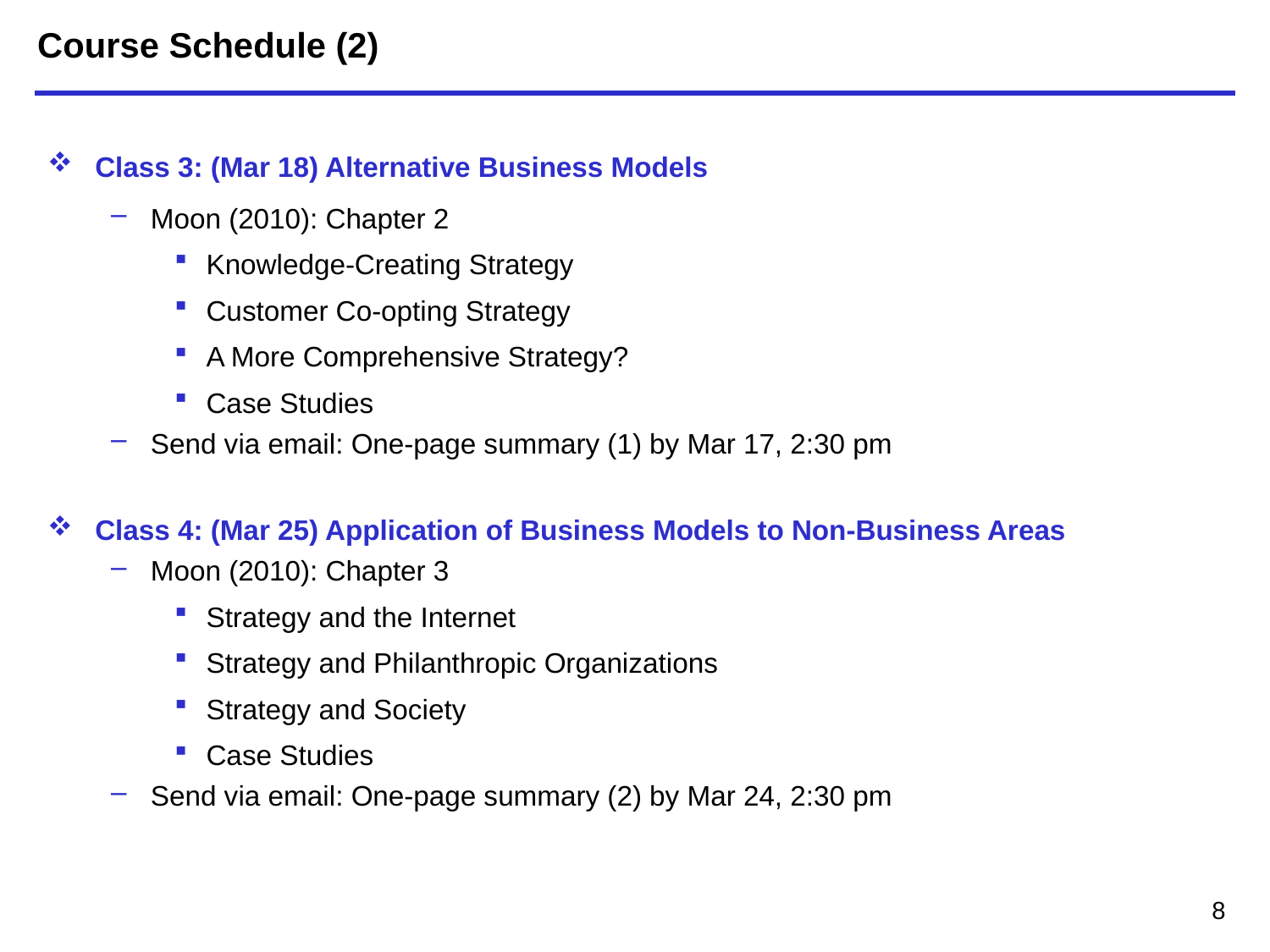

Course Schedule (2)
Class 3: (Mar 18) Alternative Business Models
Moon (2010): Chapter 2
Knowledge-Creating Strategy
Customer Co-opting Strategy
A More Comprehensive Strategy?
Case Studies
Send via email: One-page summary (1) by Mar 17, 2:30 pm

Class 4: (Mar 25) Application of Business Models to Non-Business Areas
Moon (2010): Chapter 3
Strategy and the Internet
Strategy and Philanthropic Organizations
Strategy and Society
Case Studies
Send via email: One-page summary (2) by Mar 24, 2:30 pm

8